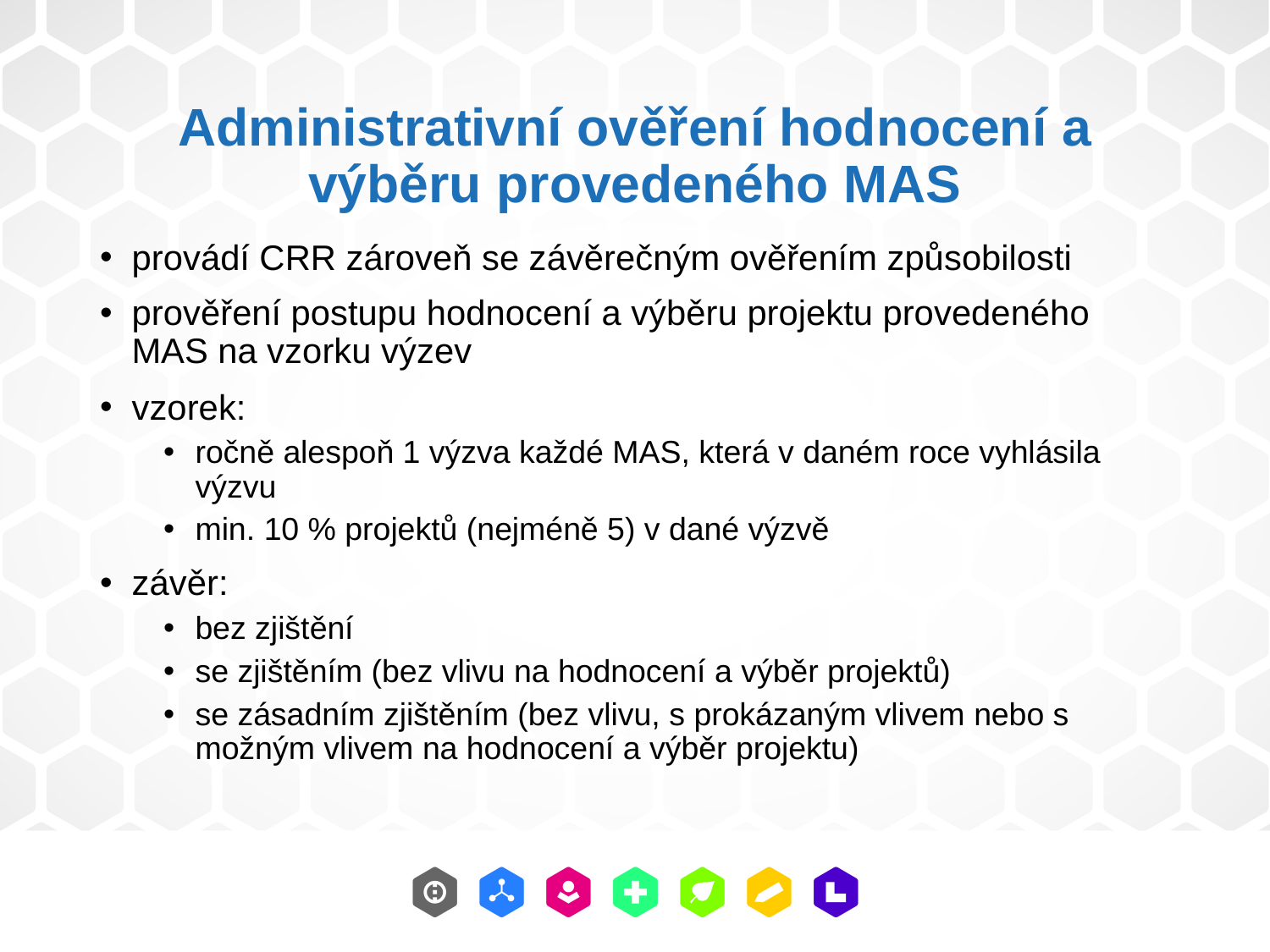

# Administrativní ověření hodnocení a výběru provedeného MAS
provádí CRR zároveň se závěrečným ověřením způsobilosti
prověření postupu hodnocení a výběru projektu provedeného MAS na vzorku výzev
vzorek:
ročně alespoň 1 výzva každé MAS, která v daném roce vyhlásila výzvu
min. 10 % projektů (nejméně 5) v dané výzvě
závěr:
bez zjištění
se zjištěním (bez vlivu na hodnocení a výběr projektů)
se zásadním zjištěním (bez vlivu, s prokázaným vlivem nebo s možným vlivem na hodnocení a výběr projektu)